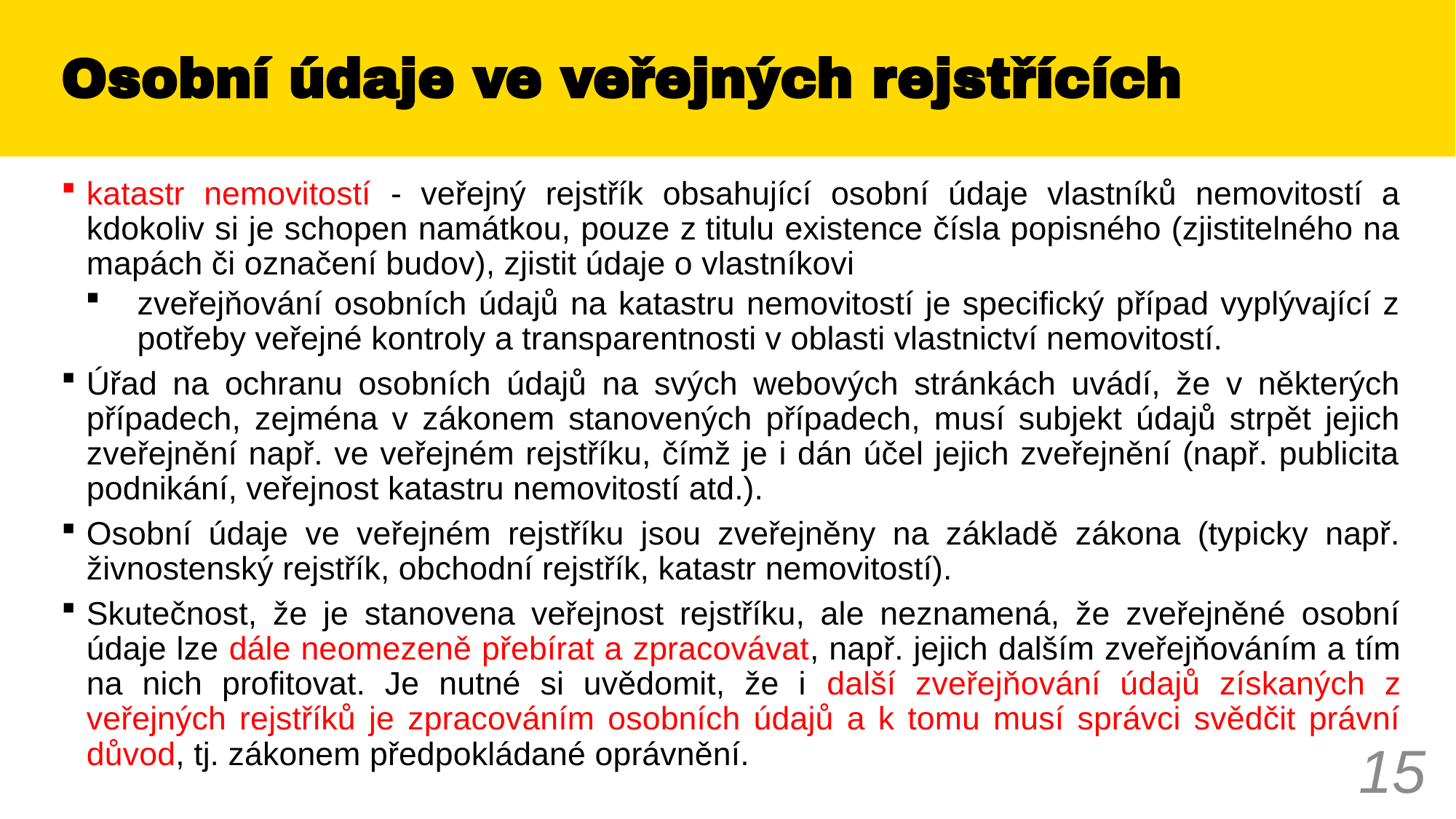

# Osobní údaje ve veřejných rejstřících
katastr nemovitostí - veřejný rejstřík obsahující osobní údaje vlastníků nemovitostí a kdokoliv si je schopen namátkou, pouze z titulu existence čísla popisného (zjistitelného na mapách či označení budov), zjistit údaje o vlastníkovi
zveřejňování osobních údajů na katastru nemovitostí je specifický případ vyplývající z potřeby veřejné kontroly a transparentnosti v oblasti vlastnictví nemovitostí.
Úřad na ochranu osobních údajů na svých webových stránkách uvádí, že v některých případech, zejména v zákonem stanovených případech, musí subjekt údajů strpět jejich zveřejnění např. ve veřejném rejstříku, čímž je i dán účel jejich zveřejnění (např. publicita podnikání, veřejnost katastru nemovitostí atd.).
Osobní údaje ve veřejném rejstříku jsou zveřejněny na základě zákona (typicky např. živnostenský rejstřík, obchodní rejstřík, katastr nemovitostí).
Skutečnost, že je stanovena veřejnost rejstříku, ale neznamená, že zveřejněné osobní údaje lze dále neomezeně přebírat a zpracovávat, např. jejich dalším zveřejňováním a tím na nich profitovat. Je nutné si uvědomit, že i další zveřejňování údajů získaných z veřejných rejstříků je zpracováním osobních údajů a k tomu musí správci svědčit právní důvod, tj. zákonem předpokládané oprávnění.

15